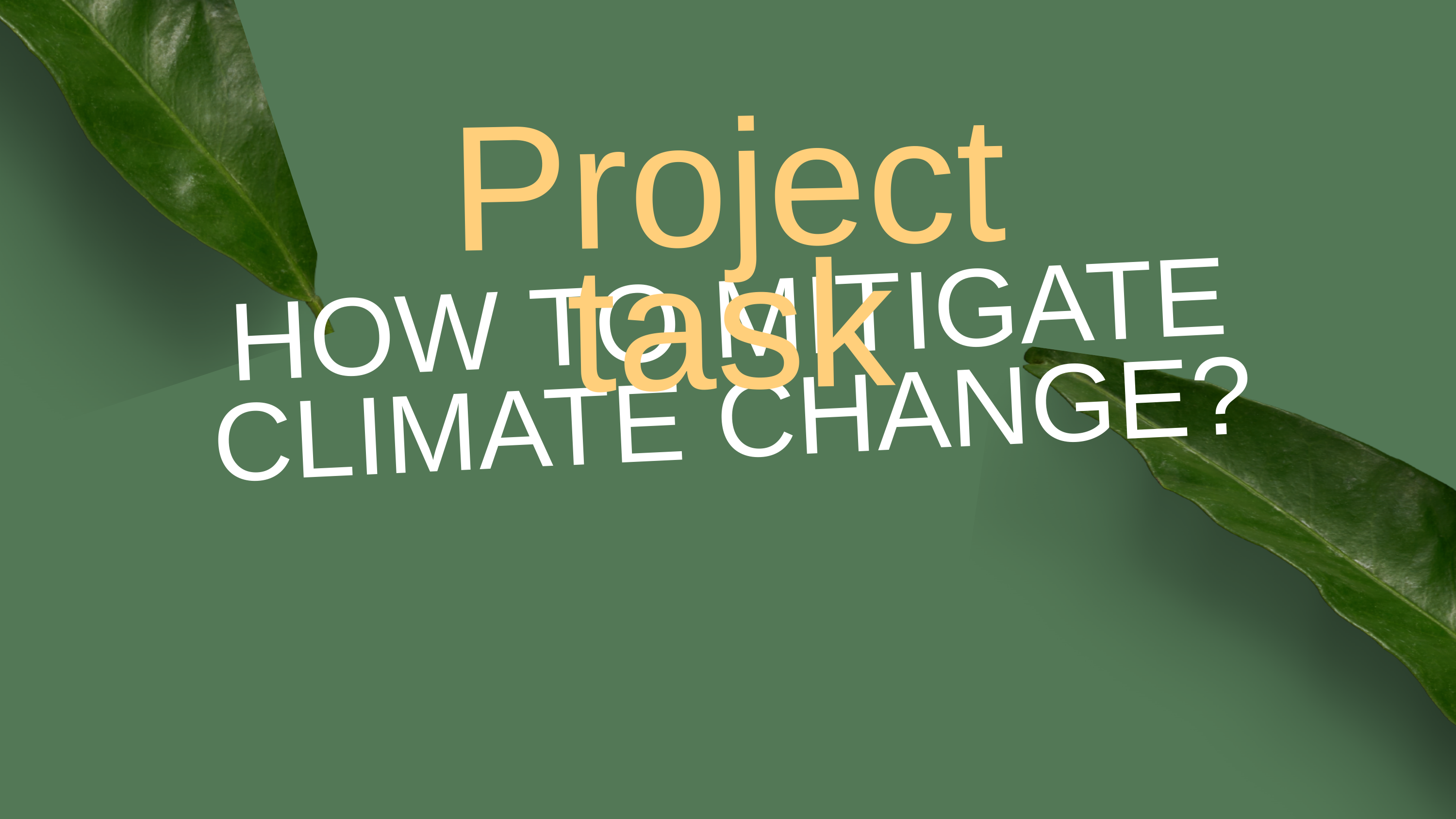

Project task
HOW TO MITIGATE CLIMATE CHANGE?